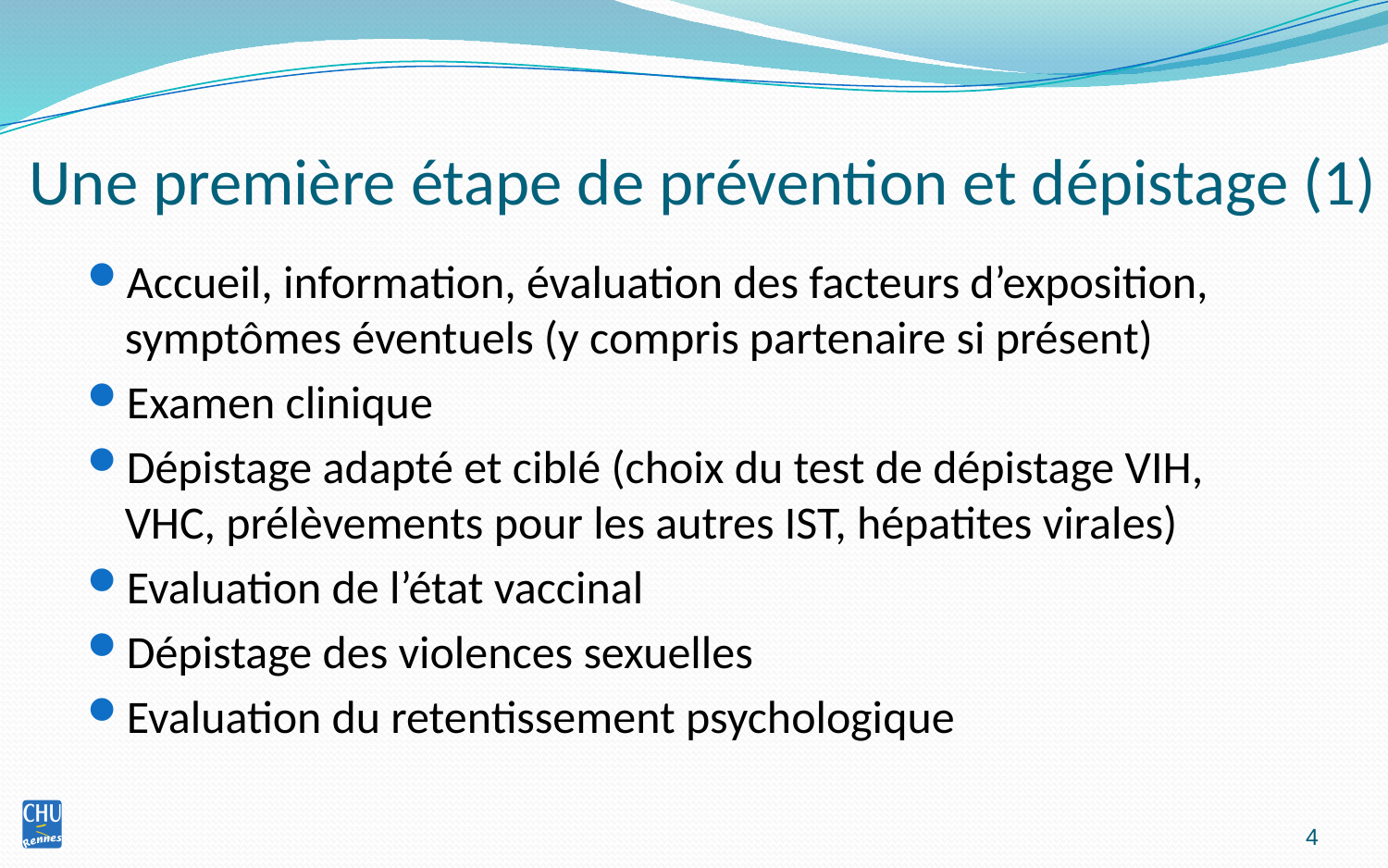

# Une première étape de prévention et dépistage (1)
Accueil, information, évaluation des facteurs d’exposition, symptômes éventuels (y compris partenaire si présent)
Examen clinique
Dépistage adapté et ciblé (choix du test de dépistage VIH, VHC, prélèvements pour les autres IST, hépatites virales)
Evaluation de l’état vaccinal
Dépistage des violences sexuelles
Evaluation du retentissement psychologique
4